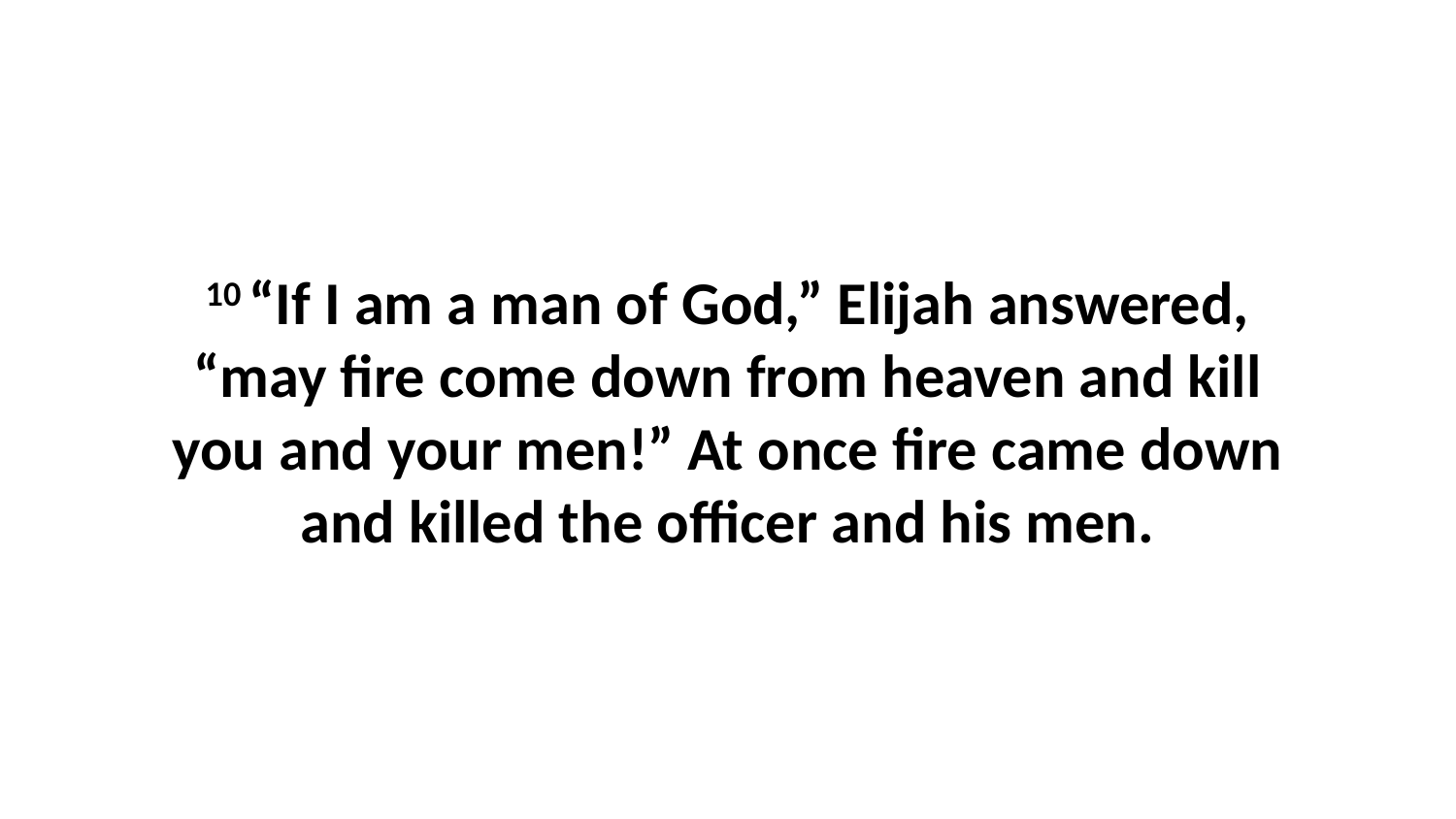

10 “If I am a man of God,” Elijah answered, “may fire come down from heaven and kill you and your men!” At once fire came down and killed the officer and his men.